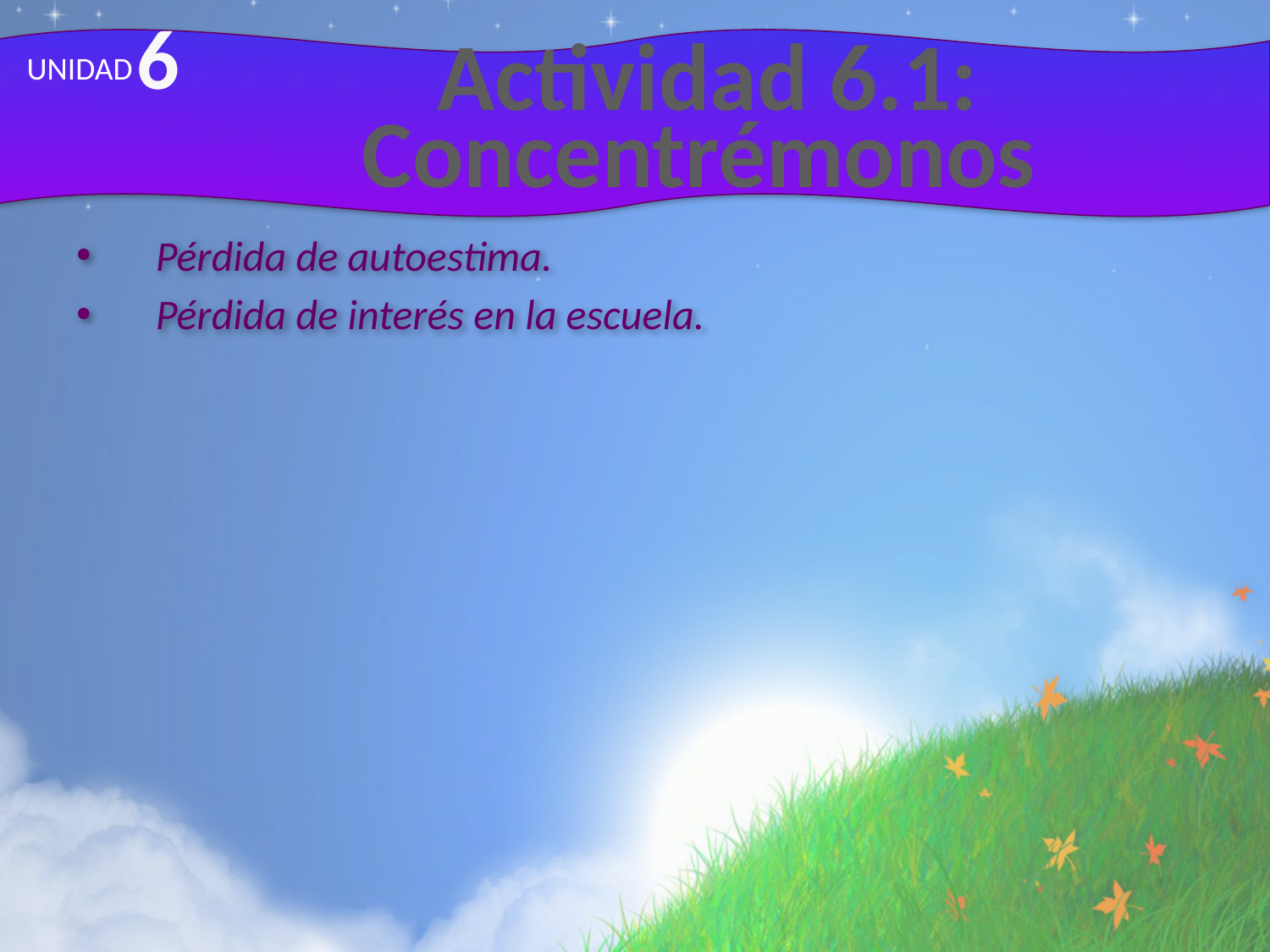

6

UNIDAD
# Actividad 6.1: Concentrémonos
Pérdida de autoestima.
Pérdida de interés en la escuela.